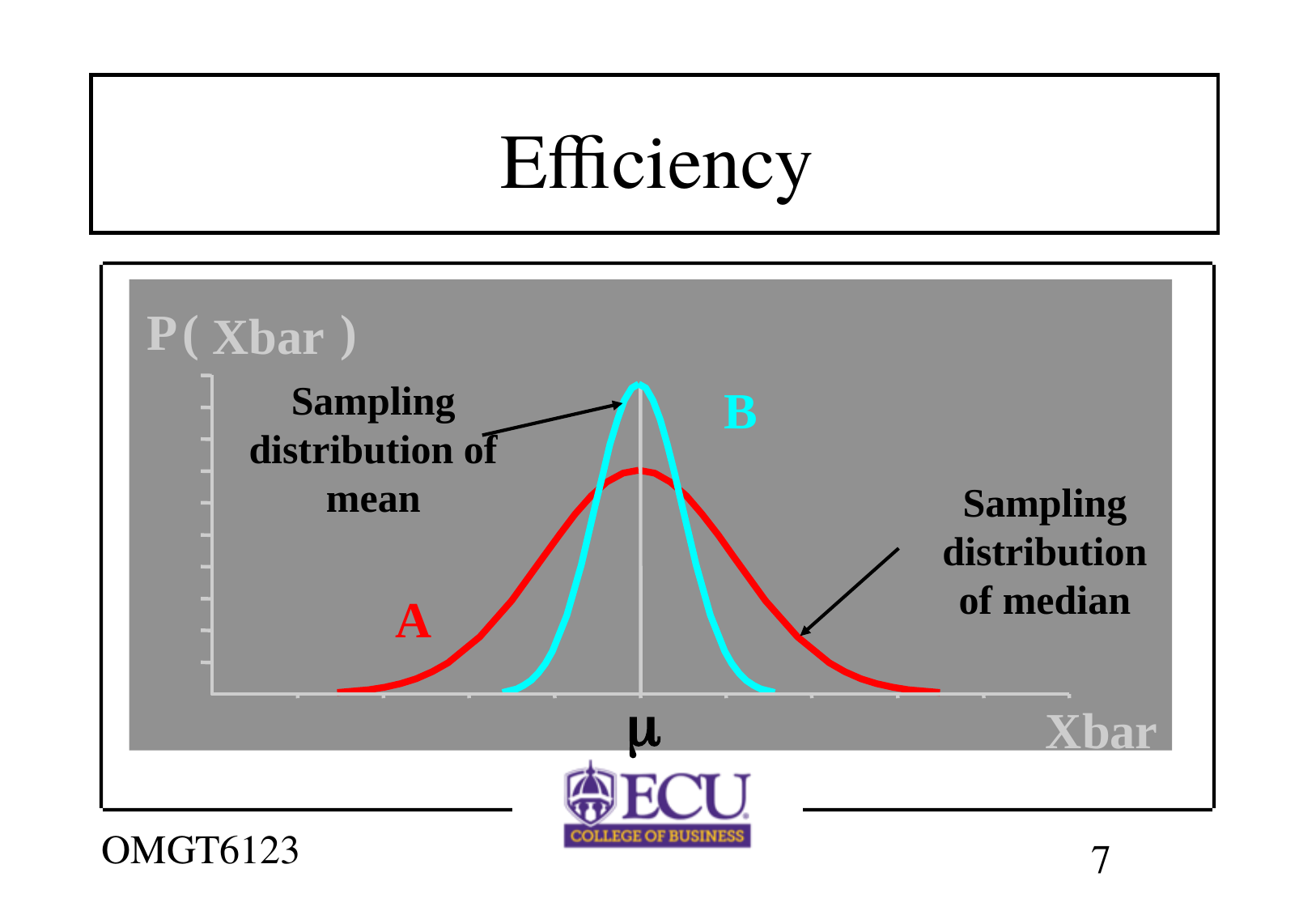

# Efficiency

P
(
)
Xbar
Sampling distribution of mean

B

Sampling distribution of median

A

μ

Xbar